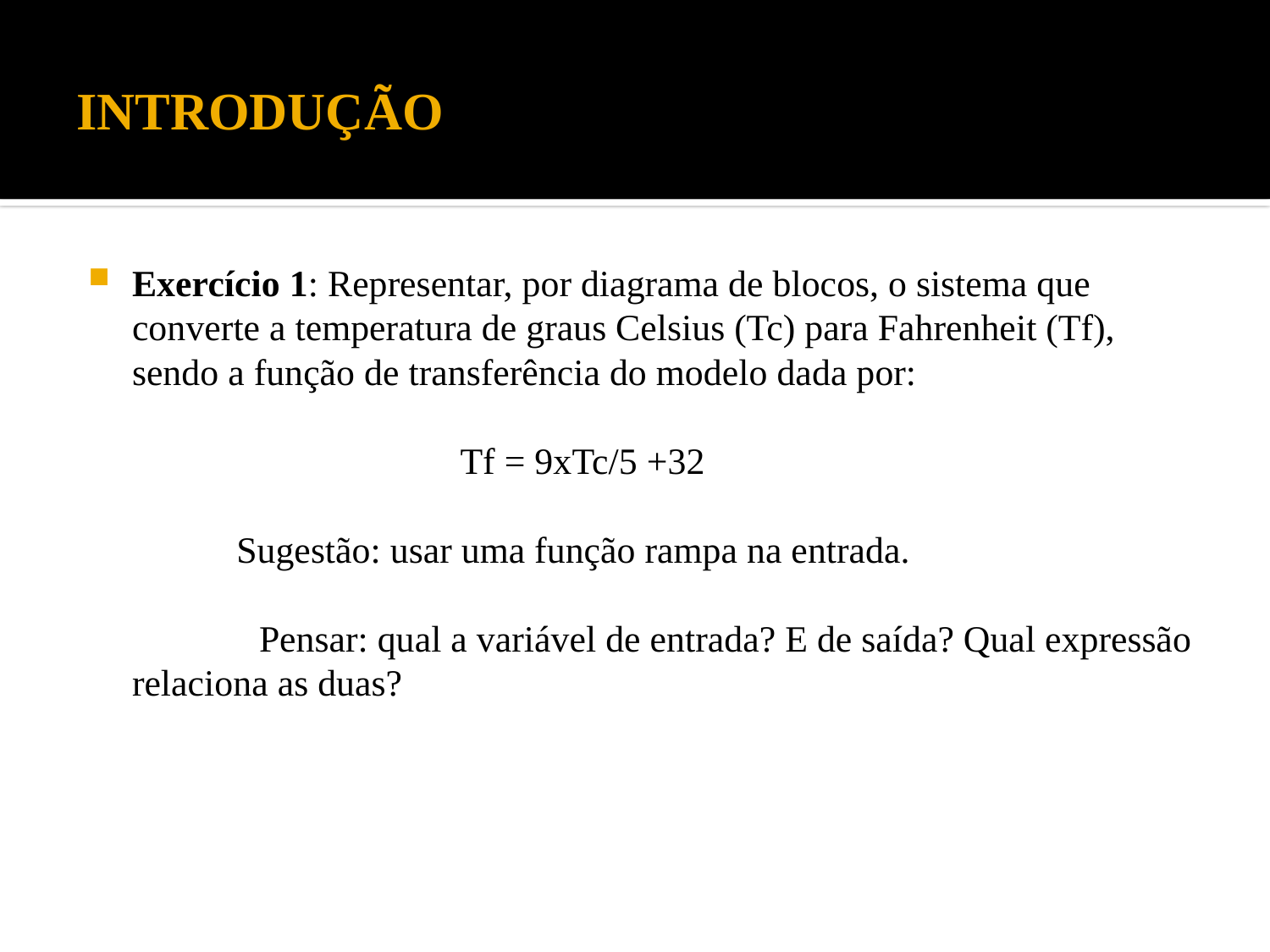

# INTRODUÇÃO
Exercício 1: Representar, por diagrama de blocos, o sistema que converte a temperatura de graus Celsius (Tc) para Fahrenheit (Tf), sendo a função de transferência do modelo dada por:

                                        Tf = 9xTc/5 +32

                Sugestão: usar uma função rampa na entrada.

		Pensar: qual a variável de entrada? E de saída? Qual expressão relaciona as duas?